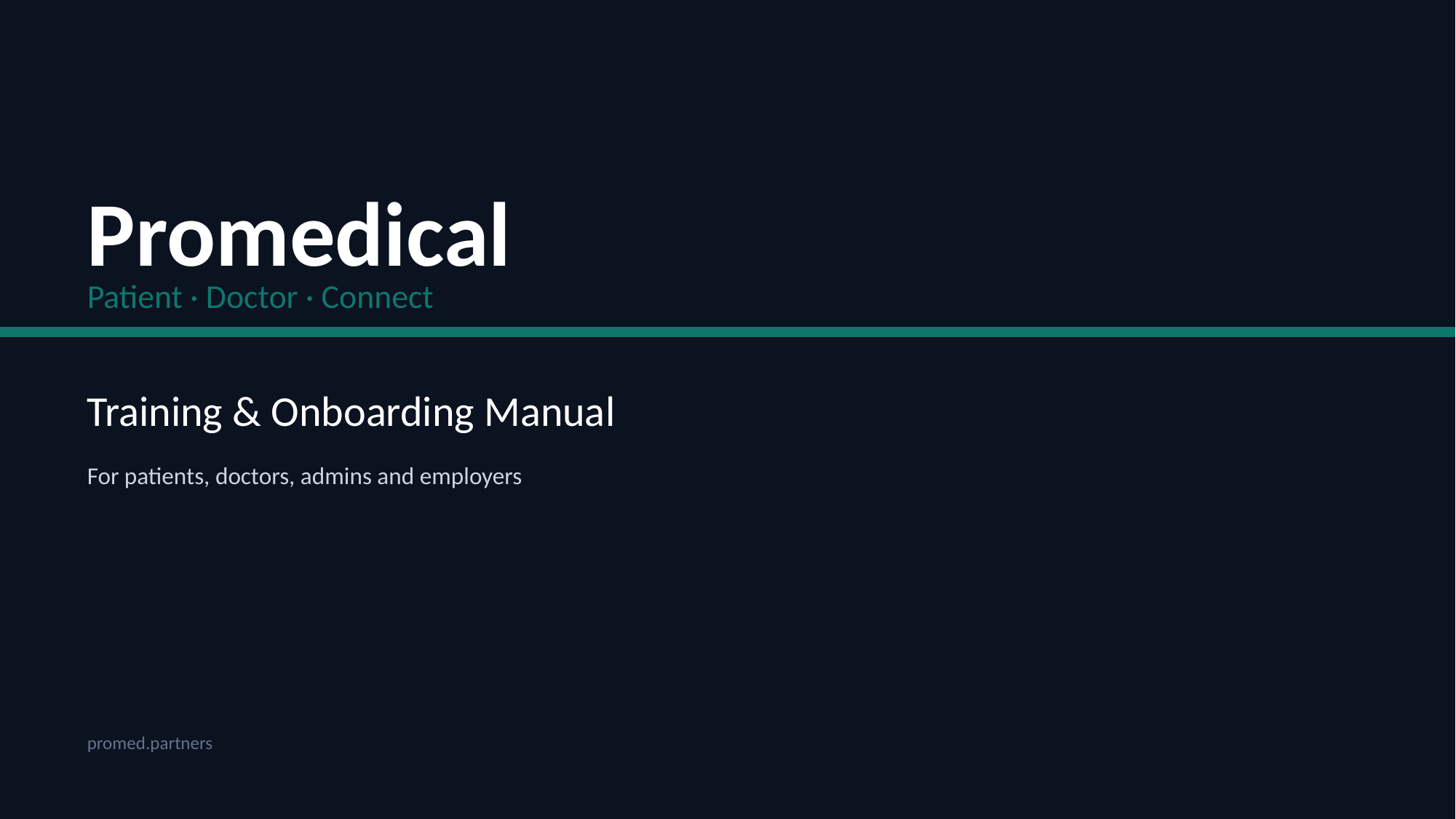

Promedical
Patient · Doctor · Connect

Training & Onboarding Manual
For patients, doctors, admins and employers
promed.partners